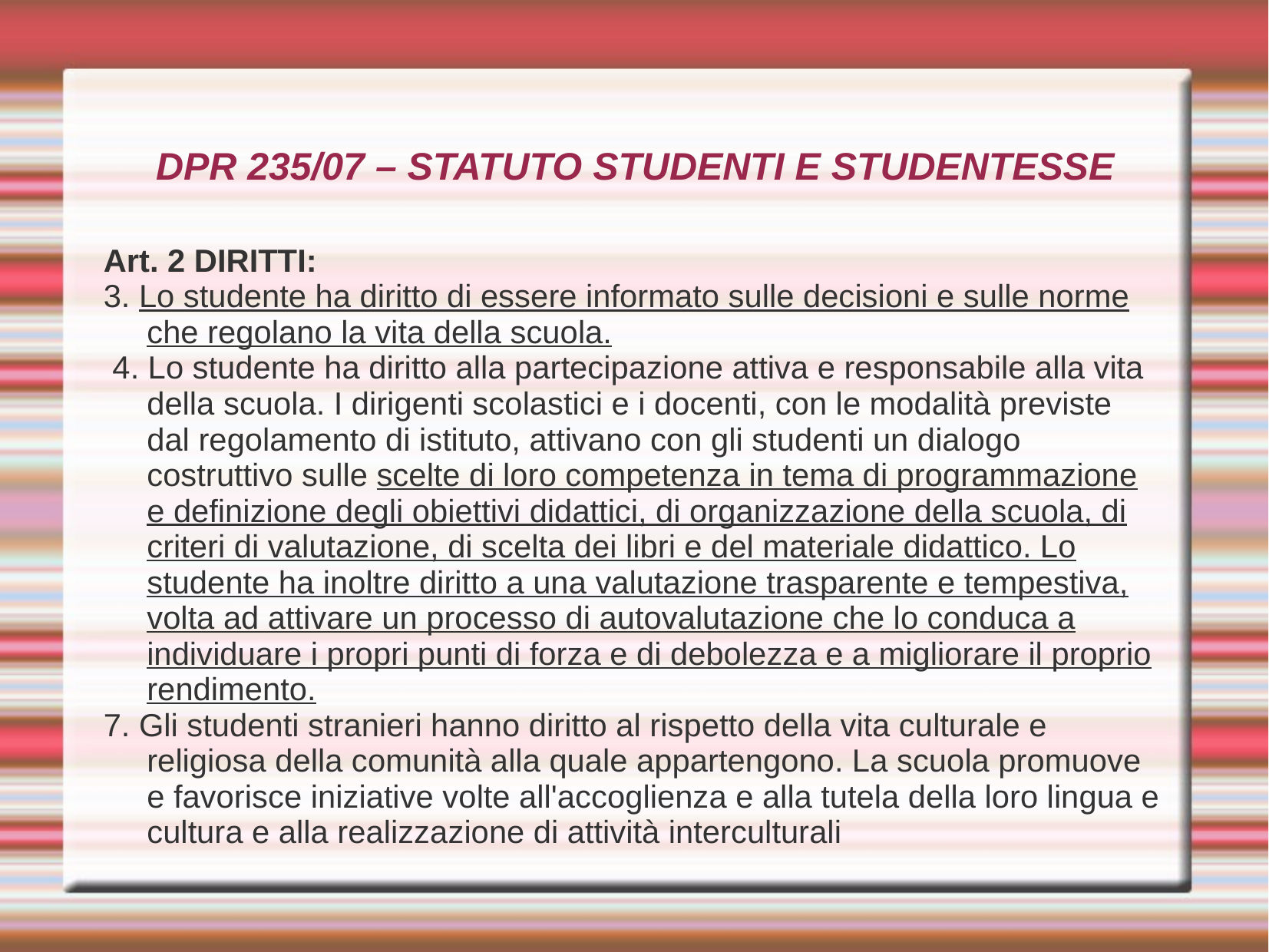

DPR 235/07 – STATUTO STUDENTI E STUDENTESSE

Art. 2 DIRITTI:
3. Lo studente ha diritto di essere informato sulle decisioni e sulle norme che regolano la vita della scuola.
 4. Lo studente ha diritto alla partecipazione attiva e responsabile alla vita della scuola. I dirigenti scolastici e i docenti, con le modalità previste dal regolamento di istituto, attivano con gli studenti un dialogo costruttivo sulle scelte di loro competenza in tema di programmazione e definizione degli obiettivi didattici, di organizzazione della scuola, di criteri di valutazione, di scelta dei libri e del materiale didattico. Lo studente ha inoltre diritto a una valutazione trasparente e tempestiva, volta ad attivare un processo di autovalutazione che lo conduca a individuare i propri punti di forza e di debolezza e a migliorare il proprio rendimento.
7. Gli studenti stranieri hanno diritto al rispetto della vita culturale e religiosa della comunità alla quale appartengono. La scuola promuove e favorisce iniziative volte all'accoglienza e alla tutela della loro lingua e cultura e alla realizzazione di attività interculturali